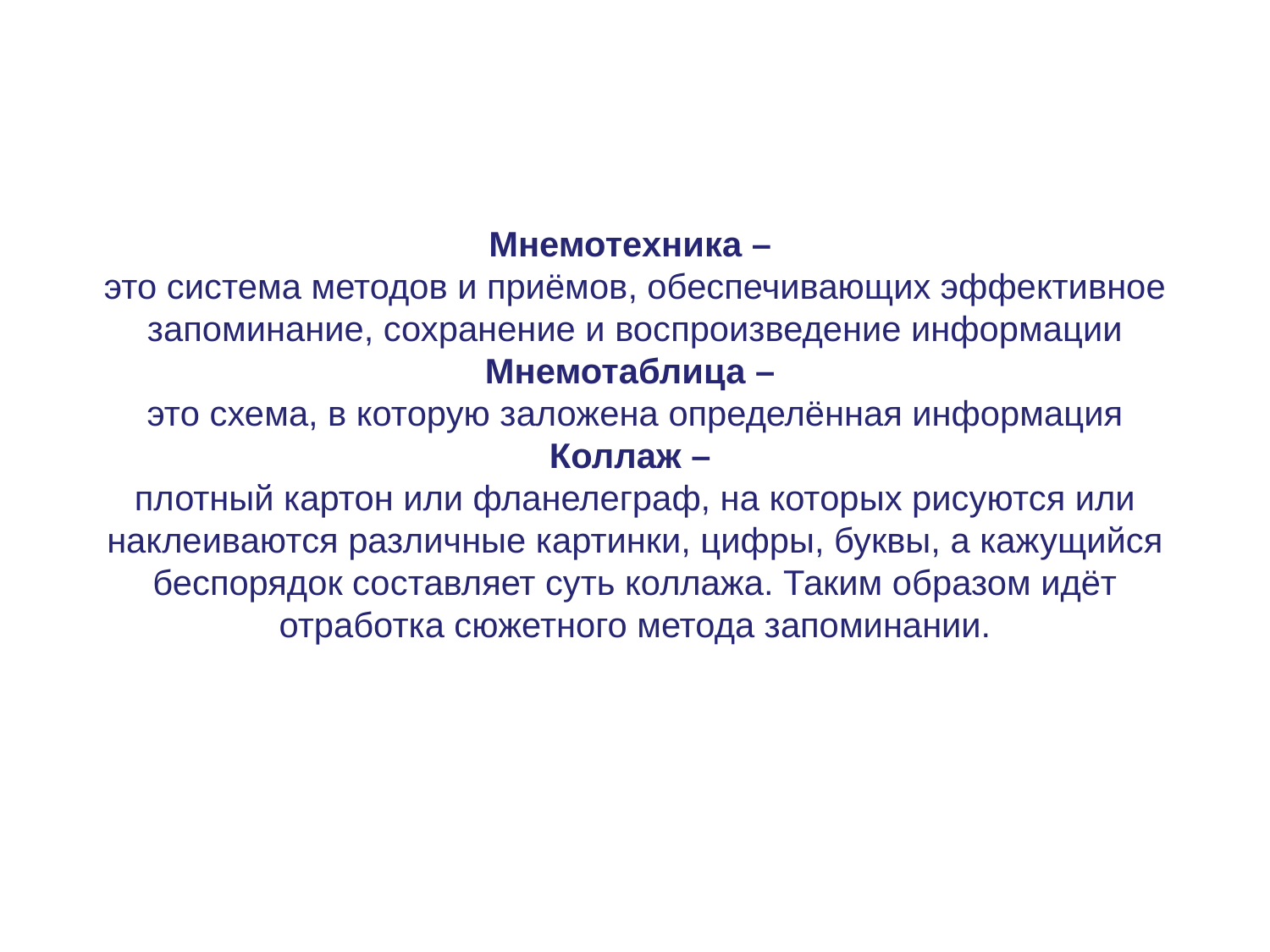

Мнемотехника –
это система методов и приёмов, обеспечивающих эффективное запоминание, сохранение и воспроизведение информации
Мнемотаблица –
это схема, в которую заложена определённая информация
Коллаж –
плотный картон или фланелеграф, на которых рисуются или наклеиваются различные картинки, цифры, буквы, а кажущийся беспорядок составляет суть коллажа. Таким образом идёт отработка сюжетного метода запоминании.